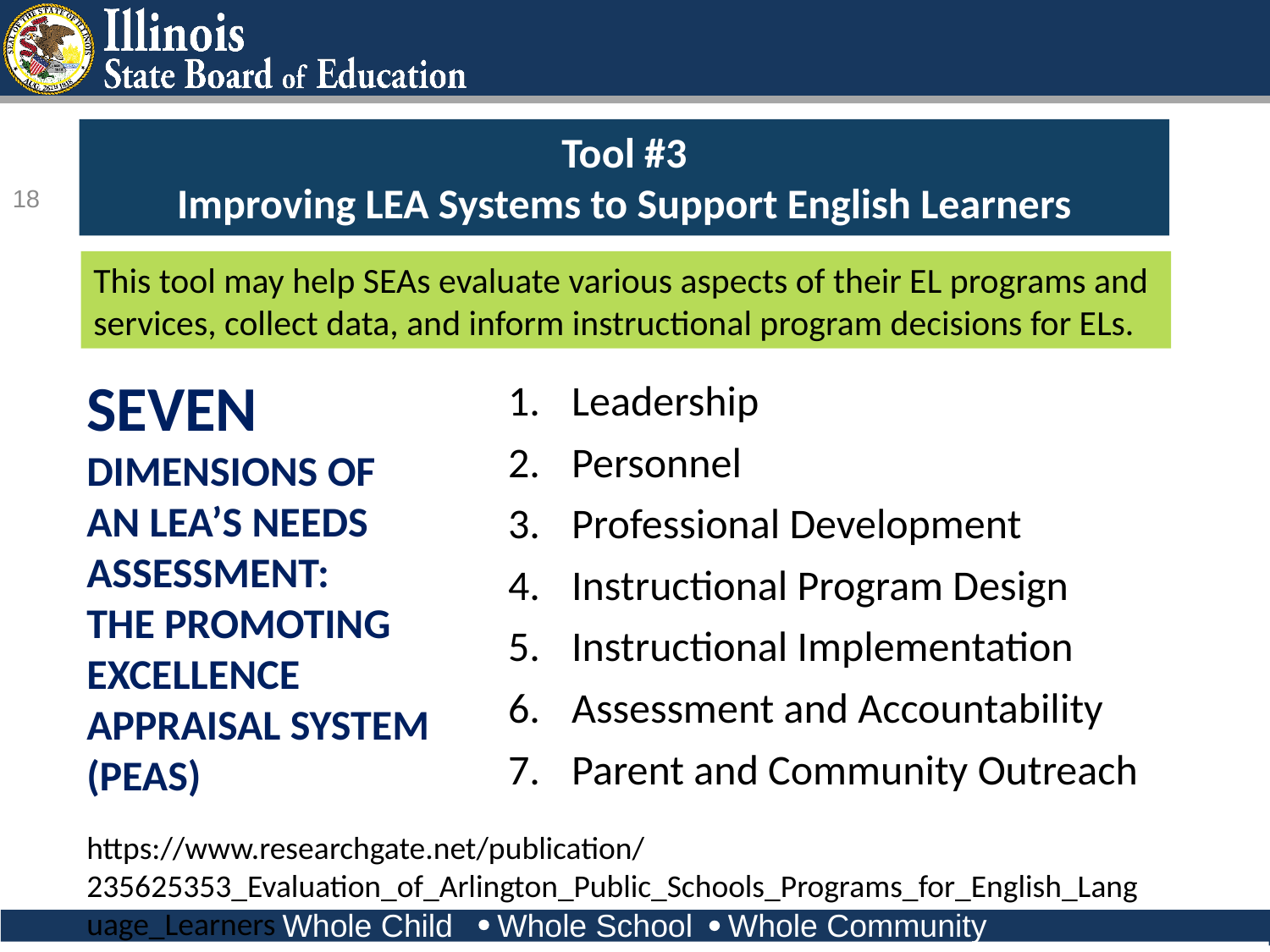

Tool #3
Improving LEA Systems to Support English Learners
18
This tool may help SEAs evaluate various aspects of their EL programs and services, collect data, and inform instructional program decisions for ELs.
SEVEN DIMENSIONS OF
AN LEA’S NEEDS ASSESSMENT:
THE PROMOTING EXCELLENCE APPRAISAL SYSTEM (PEAS)
Leadership
Personnel
Professional Development
Instructional Program Design
Instructional Implementation
Assessment and Accountability
Parent and Community Outreach
https://www.researchgate.net/publication/235625353_Evaluation_of_Arlington_Public_Schools_Programs_for_English_Language_Learners